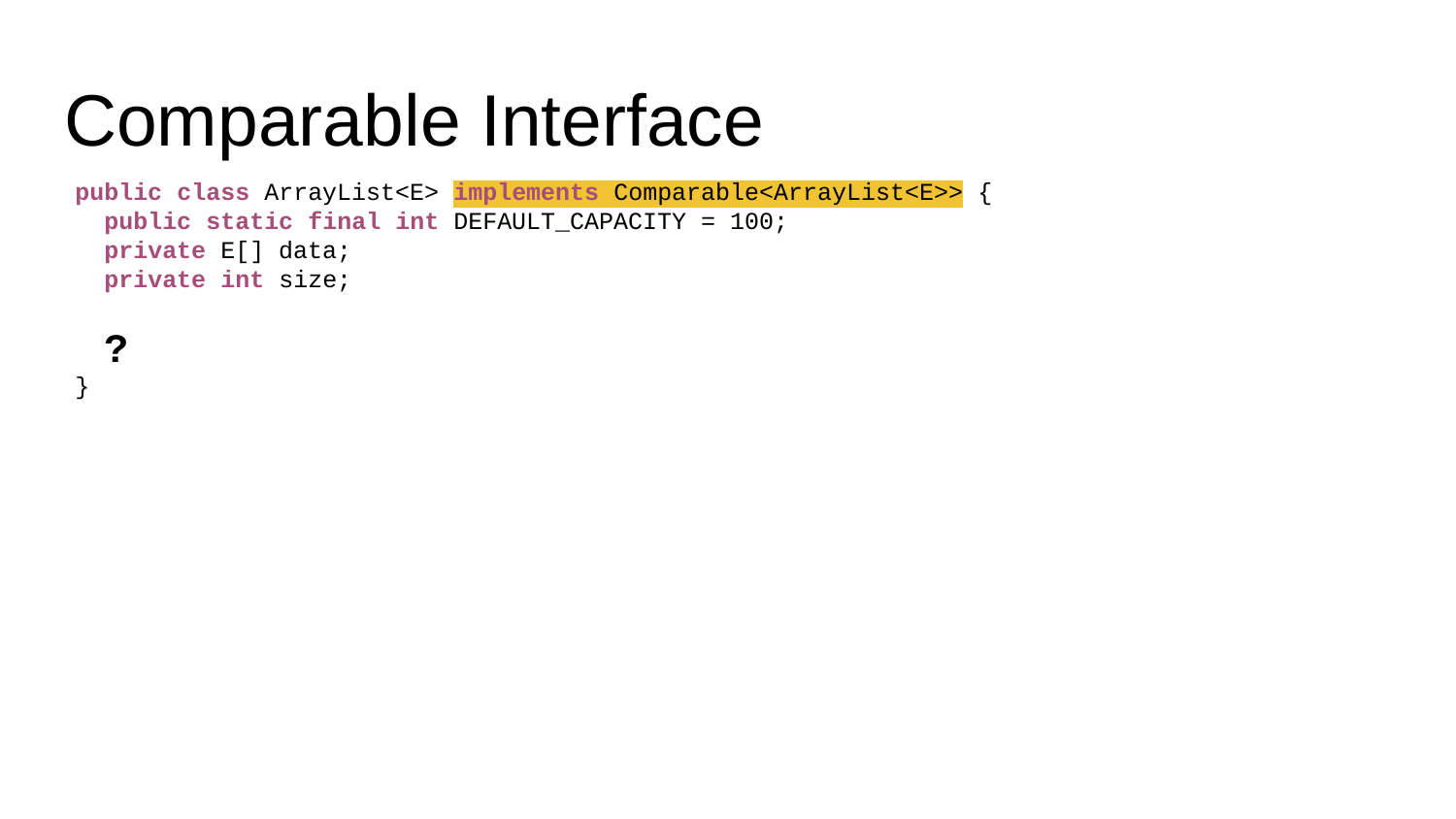

# Comparable Interface
public class ArrayList<E> implements Comparable<ArrayList<E>> {
  public static final int DEFAULT_CAPACITY = 100;
  private E[] data;
  private int size;

  ?
}